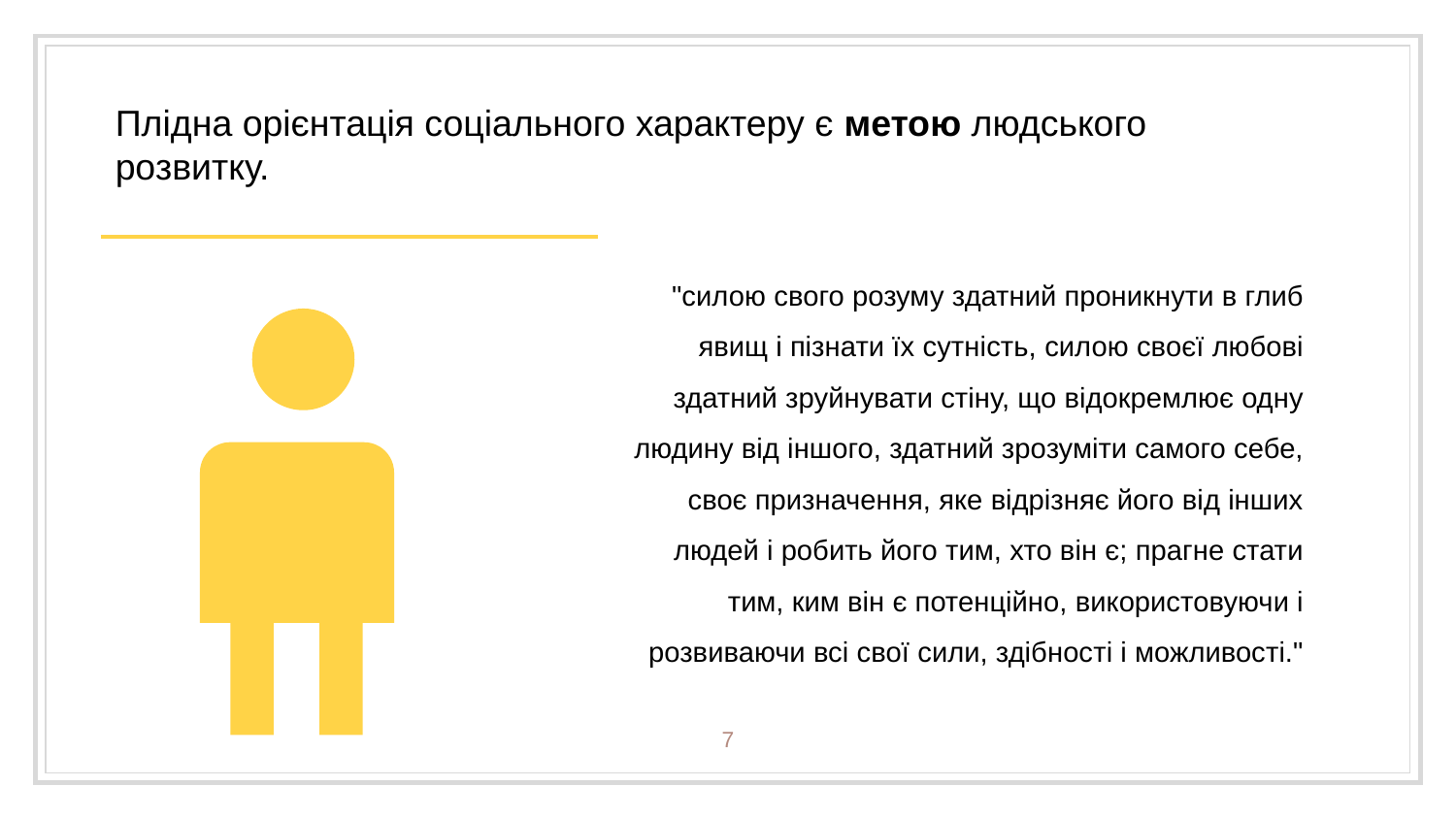

Плідна орієнтація соціального характеру є метою людського розвитку.
"силою свого розуму здатний проникнути в глиб явищ і пізнати їх сутність, силою своєї любові здатний зруйнувати стіну, що відокремлює одну людину від іншого, здатний зрозуміти самого себе, своє призначення, яке відрізняє його від інших людей і робить його тим, хто він є; прагне стати тим, ким він є потенційно, використовуючи і розвиваючи всі свої сили, здібності і можливості."

Слайд 5

7